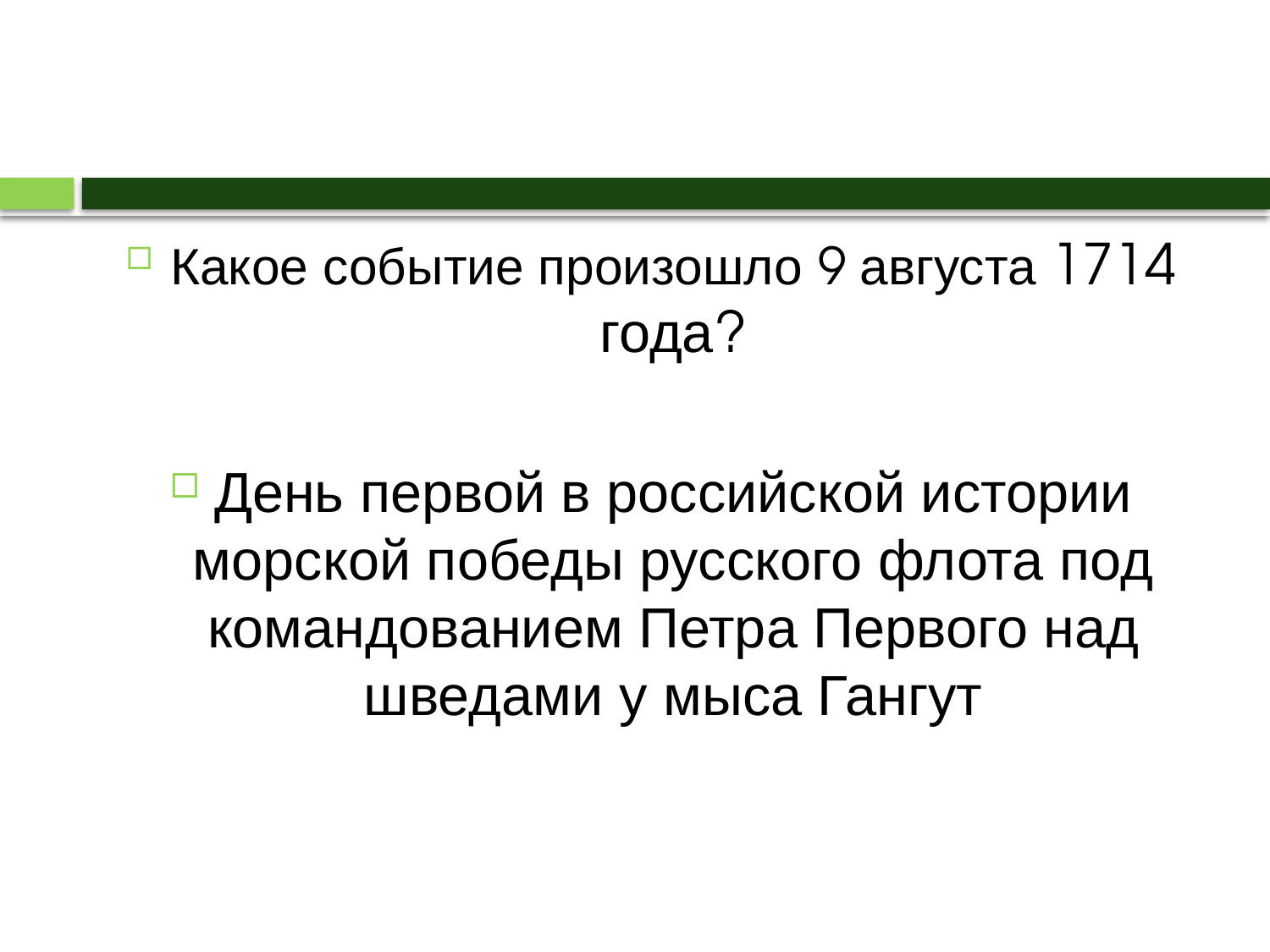

#
Какое событие произошло 9 августа 1714 года?

День первой в российской истории морской победы русского флота под командованием Петра Первого над шведами у мыса Гангут